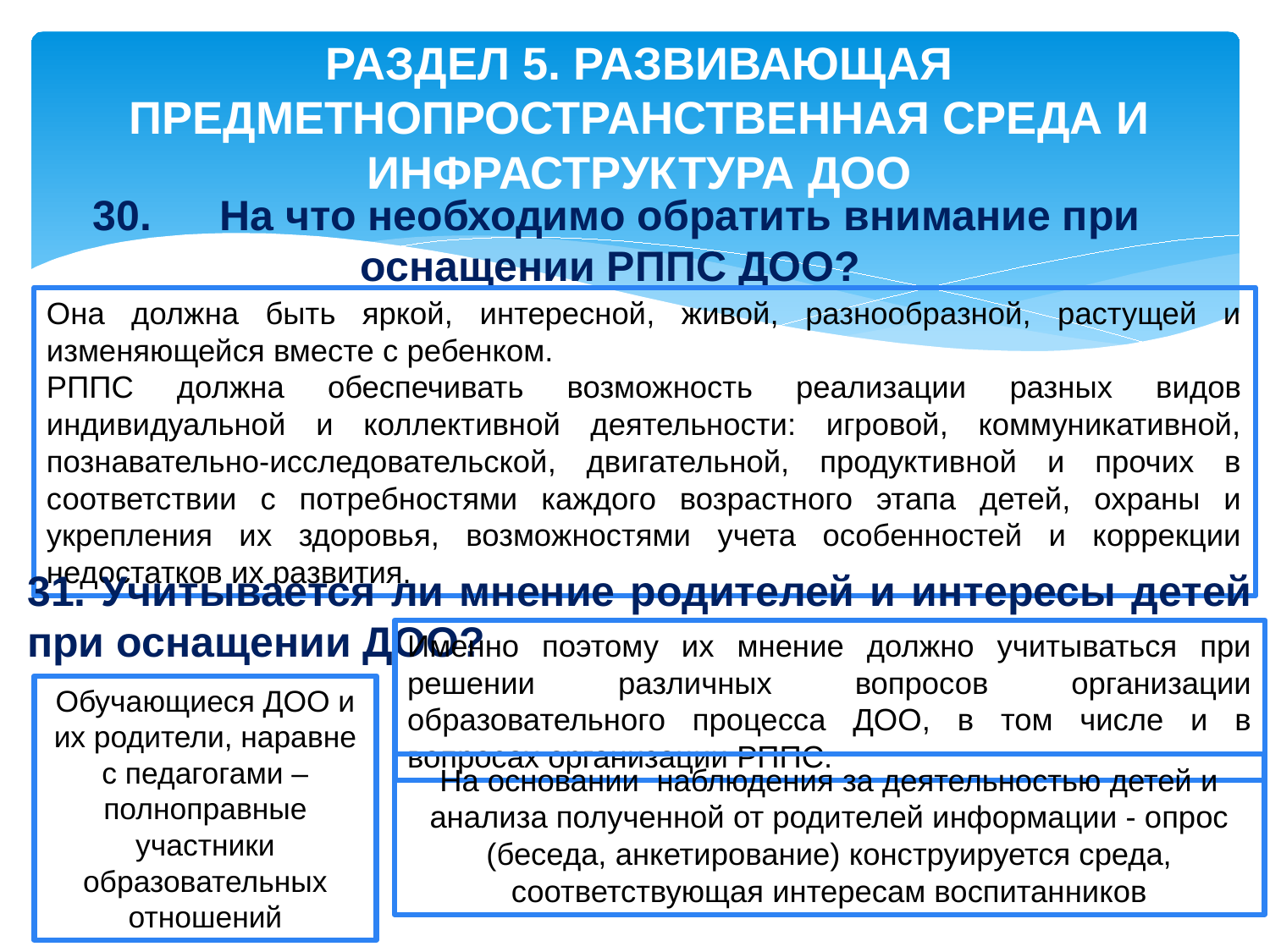

# РАЗДЕЛ 5. РАЗВИВАЮЩАЯ ПРЕДМЕТНОПРОСТРАНСТВЕННАЯ СРЕДА И ИНФРАСТРУКТУРА ДОО
30.	На что необходимо обратить внимание при оснащении РППС ДОО?
Она должна быть яркой, интересной, живой, разнообразной, растущей и изменяющейся вместе с ребенком.
РППС должна обеспечивать возможность реализации разных видов индивидуальной и коллективной деятельности: игровой, коммуникативной, познавательно-исследовательской, двигательной, продуктивной и прочих в соответствии с потребностями каждого возрастного этапа детей, охраны и укрепления их здоровья, возможностями учета особенностей и коррекции недостатков их развития.
31. Учитывается ли мнение родителей и интересы детей при оснащении ДОО?
Именно поэтому их мнение должно учитываться при решении различных вопросов организации образовательного процесса ДОО, в том числе и в вопросах организации РППС.
Обучающиеся ДОО и их родители, наравне с педагогами – полноправные участники образовательных отношений
На основании  наблюдения за деятельностью детей и анализа полученной от родителей информации - опрос (беседа, анкетирование) конструируется среда, соответствующая интересам воспитанников